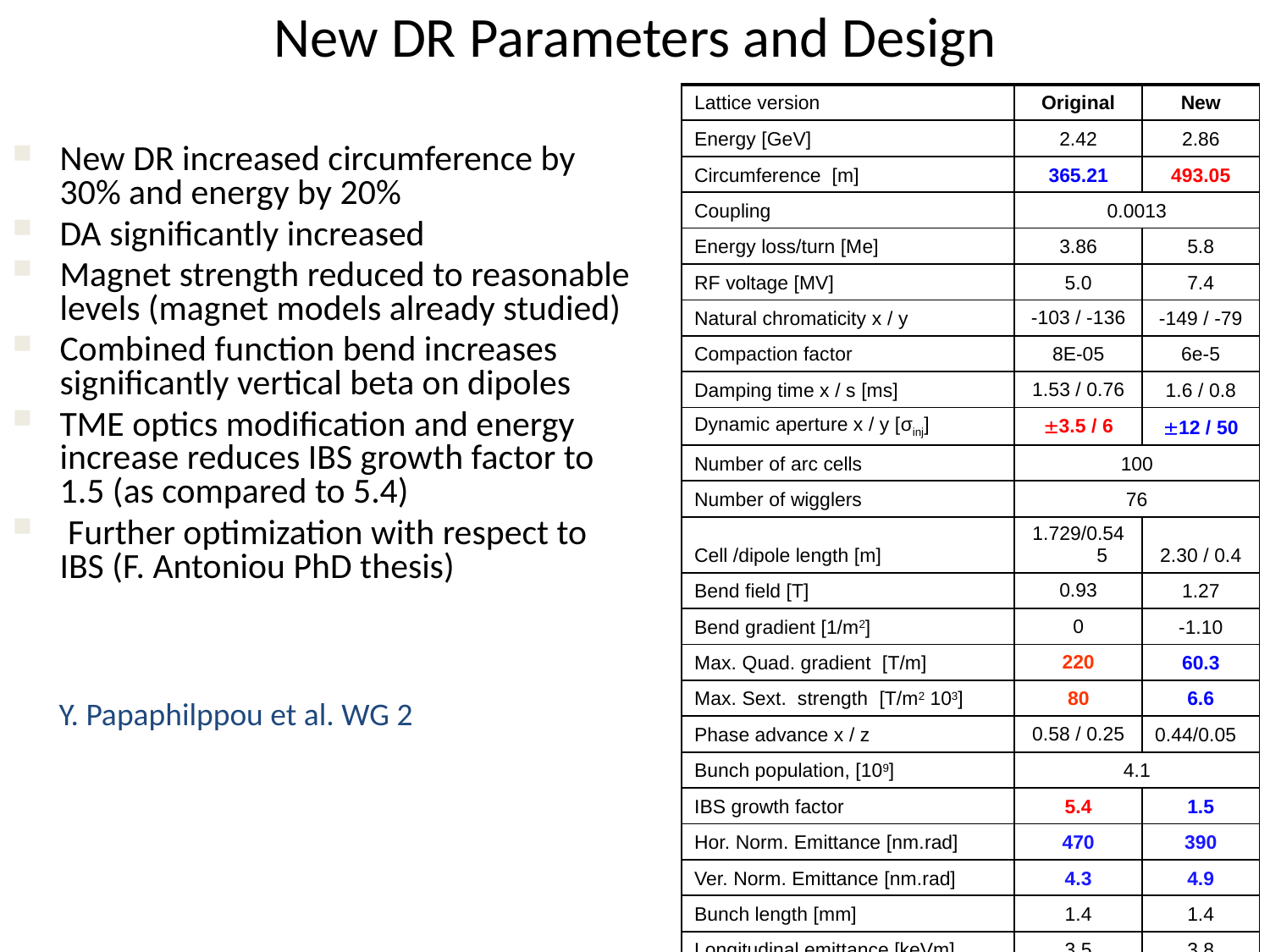

# New DR Parameters and Design
| Lattice version | Original | New |
| --- | --- | --- |
| Energy [GeV] | 2.42 | 2.86 |
| Circumference [m] | 365.21 | 493.05 |
| Coupling | 0.0013 |  |
| Energy loss/turn [Me] | 3.86 | 5.8 |
| RF voltage [MV] | 5.0 | 7.4 |
| Natural chromaticity x / y | -103 / -136 | -149 / -79 |
| Compaction factor | 8E-05 | 6e-5 |
| Damping time x / s [ms] | 1.53 / 0.76 | 1.6 / 0.8 |
| Dynamic aperture x / y [σinj] | ±3.5 / 6 | ±12 / 50 |
| Number of arc cells | 100 |  |
| Number of wigglers | 76 |  |
| Cell /dipole length [m] | 1.729/0.545 | 2.30 / 0.4 |
| Bend field [T] | 0.93 | 1.27 |
| Bend gradient [1/m2] | 0 | -1.10 |
| Max. Quad. gradient [T/m] | 220 | 60.3 |
| Max. Sext. strength [T/m2 103] | 80 | 6.6 |
| Phase advance x / z | 0.58 / 0.25 | 0.44/0.05 |
| Bunch population, [109] | 4.1 |  |
| IBS growth factor | 5.4 | 1.5 |
| Hor. Norm. Emittance [nm.rad] | 470 | 390 |
| Ver. Norm. Emittance [nm.rad] | 4.3 | 4.9 |
| Bunch length [mm] | 1.4 | 1.4 |
| Longitudinal emittance [keVm] | 3.5 | 3.8 |
New DR increased circumference by 30% and energy by 20%
DA significantly increased
Magnet strength reduced to reasonable levels (magnet models already studied)
Combined function bend increases significantly vertical beta on dipoles
TME optics modification and energy increase reduces IBS growth factor to 1.5 (as compared to 5.4)
 Further optimization with respect to IBS (F. Antoniou PhD thesis)
Y. Papaphilppou et al. WG 2